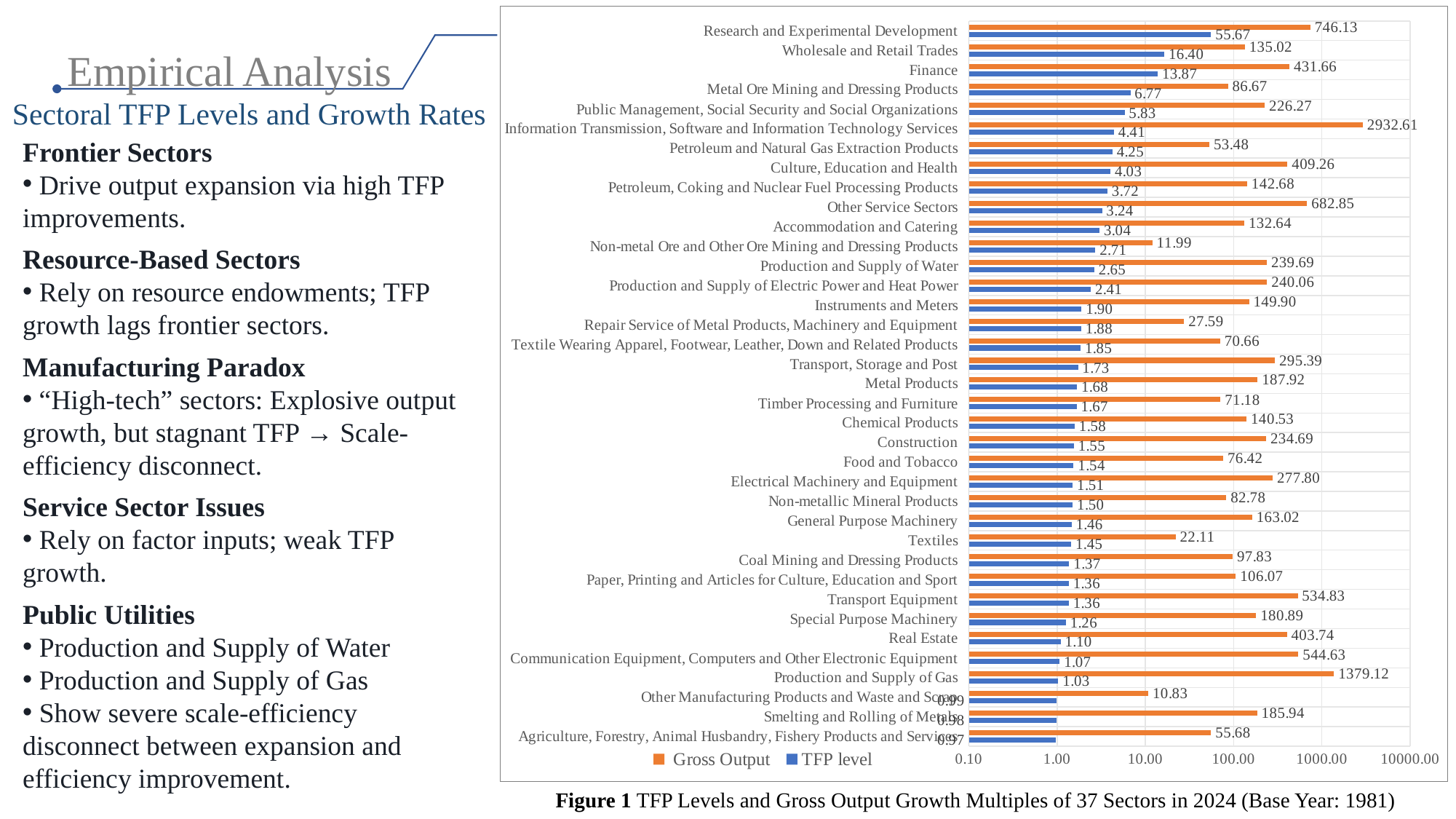

### Chart

| Category | TFP level |  Gross Output  |
|---|---|---|
| Agriculture, Forestry, Animal Husbandry, Fishery Products and Services | 0.973050919707484 | 55.6751932455958 |
| Smelting and Rolling of Metals | 0.981284258409554 | 185.935039707601 |
| Other Manufacturing Products and Waste and Scrap | 0.990007508269439 | 10.8282076345135 |
| Production and Supply of Gas | 1.0322383170752 | 1379.11570367487 |
| Communication Equipment, Computers and Other Electronic Equipment | 1.0697789452734 | 544.632956198373 |
| Real Estate | 1.09825606116666 | 403.739804088553 |
| Special Purpose Machinery | 1.26107547309331 | 180.89129903069 |
| Transport Equipment | 1.35965339206428 | 534.825290851249 |
| Paper, Printing and Articles for Culture, Education and Sport | 1.36011987914102 | 106.066510414376 |
| Coal Mining and Dressing Products | 1.37480308272678 | 97.8256555608649 |
| Textiles | 1.44886407025702 | 22.113378629258 |
| General Purpose Machinery | 1.4570761900551 | 163.024174574807 |
| Non-metallic Mineral Products | 1.50433538311816 | 82.7809499404246 |
| Electrical Machinery and Equipment | 1.50722433819531 | 277.795061561839 |
| Food and Tobacco | 1.54025353788645 | 76.4231511725038 |
| Construction | 1.55494099503025 | 234.69391331347 |
| Chemical Products | 1.58460903558589 | 140.531872517182 |
| Timber Processing and Furniture | 1.66568302728784 | 71.1836154781522 |
| Metal Products | 1.68459816521943 | 187.922052557132 |
| Transport, Storage and Post | 1.73386260420268 | 295.393555627338 |
| Textile Wearing Apparel, Footwear, Leather, Down and Related Products | 1.85208310646025 | 70.6641594253825 |
| Repair Service of Metal Products, Machinery and Equipment | 1.87614819953942 | 27.5905137744464 |
| Instruments and Meters | 1.89550976036201 | 149.902057480634 |
| Production and Supply of Electric Power and Heat Power | 2.40609475638816 | 240.056609701662 |
| Production and Supply of Water | 2.64746812923434 | 239.685614337884 |
| Non-metal Ore and Other Ore Mining and Dressing Products | 2.71428162682267 | 11.9941183197897 |
| Accommodation and Catering | 3.03530566282901 | 132.642336220694 |
| Other Service Sectors | 3.23647130048685 | 682.85066132259 |
| Petroleum, Coking and Nuclear Fuel Processing Products | 3.71697265196322 | 142.677390836595 |
| Culture, Education and Health | 4.03323083922802 | 409.256034703648 |
| Petroleum and Natural Gas Extraction Products | 4.24782590135069 | 53.479934401897 |
| Information Transmission, Software and Information Technology Services | 4.41476244738175 | 2932.61469936388 |
| Public Management, Social Security and Social Organizations | 5.83262401328488 | 226.274436158474 |
| Metal Ore Mining and Dressing Products | 6.77168044737514 | 86.6682696773518 |
| Finance | 13.8651047078533 | 431.661849838408 |
| Wholesale and Retail Trades | 16.3979329179446 | 135.01706316838 |
| Research and Experimental Development | 55.6662099946768 | 746.129413685942 |
Empirical Analysis
Sectoral TFP Levels and Growth Rates
Frontier Sectors
 Drive output expansion via high TFP improvements.
Resource-Based Sectors
 Rely on resource endowments; TFP growth lags frontier sectors.
Manufacturing Paradox
 “High-tech” sectors: Explosive output growth, but stagnant TFP → Scale-efficiency disconnect.
Service Sector Issues
 Rely on factor inputs; weak TFP growth.
Public Utilities
 Production and Supply of Water
 Production and Supply of Gas
 Show severe scale-efficiency disconnect between expansion and efficiency improvement.
Figure 1 TFP Levels and Gross Output Growth Multiples of 37 Sectors in 2024 (Base Year: 1981)